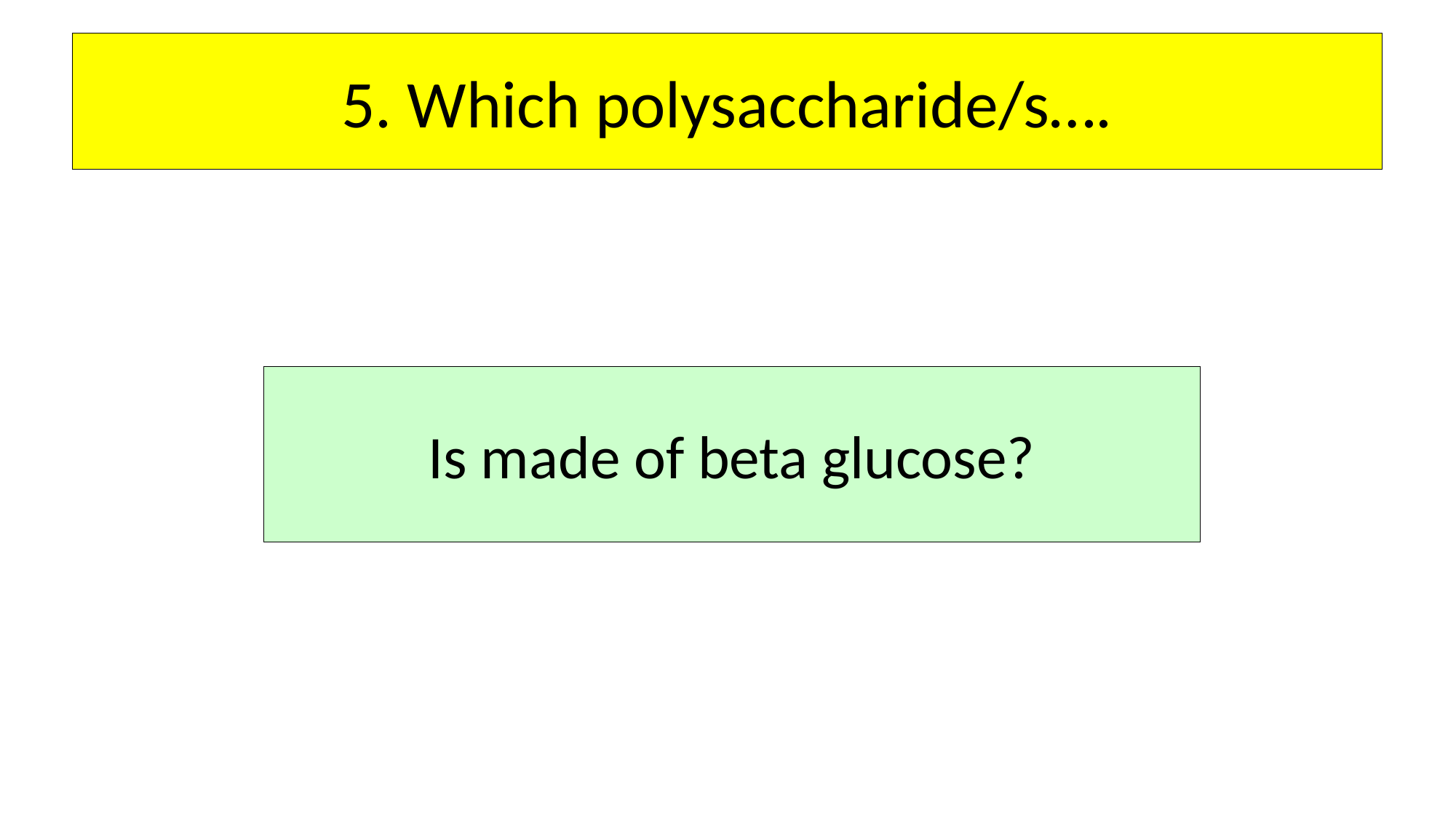

# 5. Which polysaccharide/s….
Is made of beta glucose?